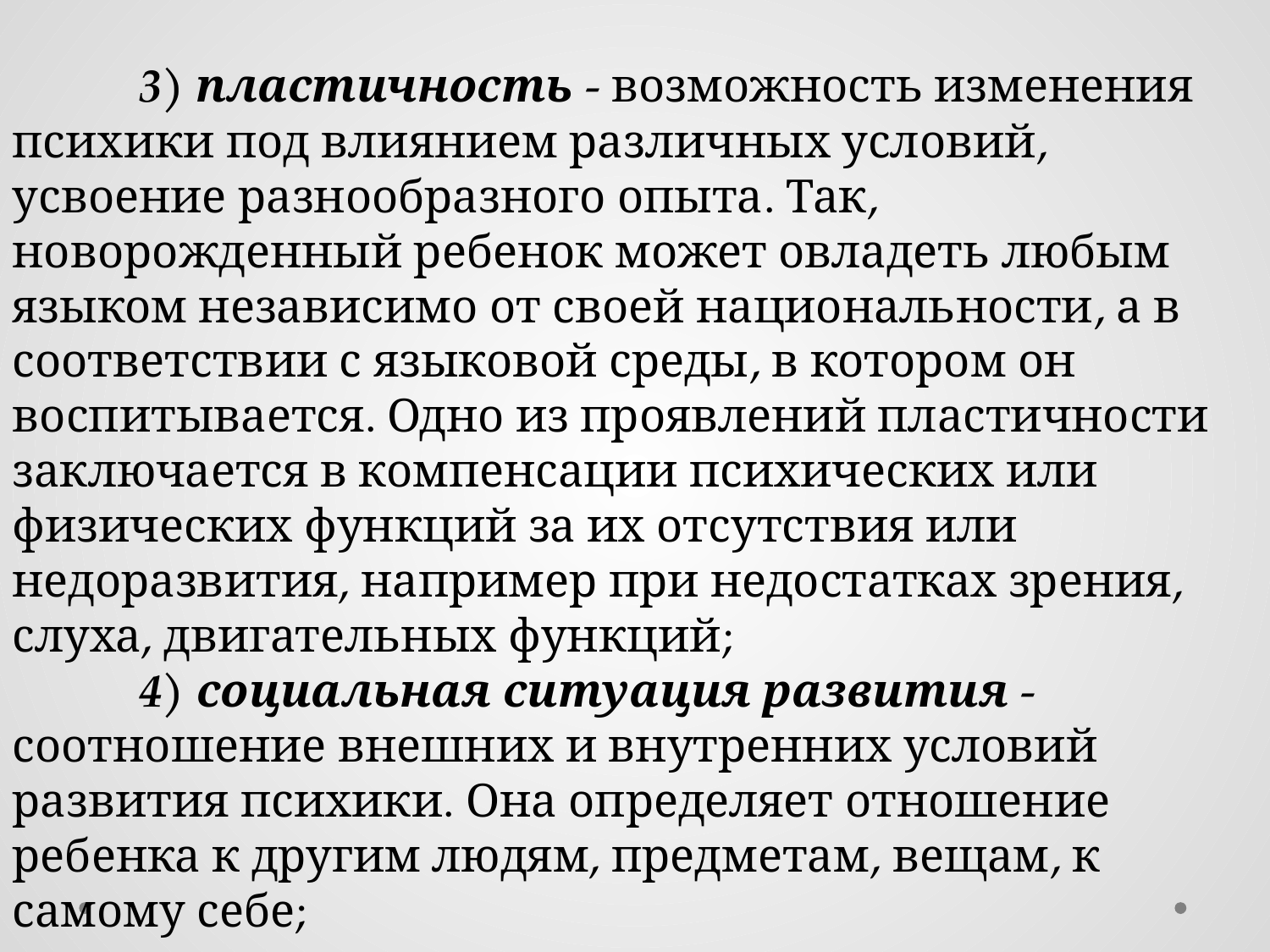

3) пластичность - возможность изменения психики под влиянием различных условий, усвоение разнообразного опыта. Так, новорожденный ребенок может овладеть любым языком независимо от своей национальности, а в соответствии с языковой среды, в котором он воспитывается. Одно из проявлений пластичности заключается в компенсации психических или физических функций за их отсутствия или недоразвития, например при недостатках зрения, слуха, двигательных функций;
	4) социальная ситуация развития - соотношение внешних и внутренних условий развития психики. Она определяет отношение ребенка к другим людям, предметам, вещам, к самому себе;